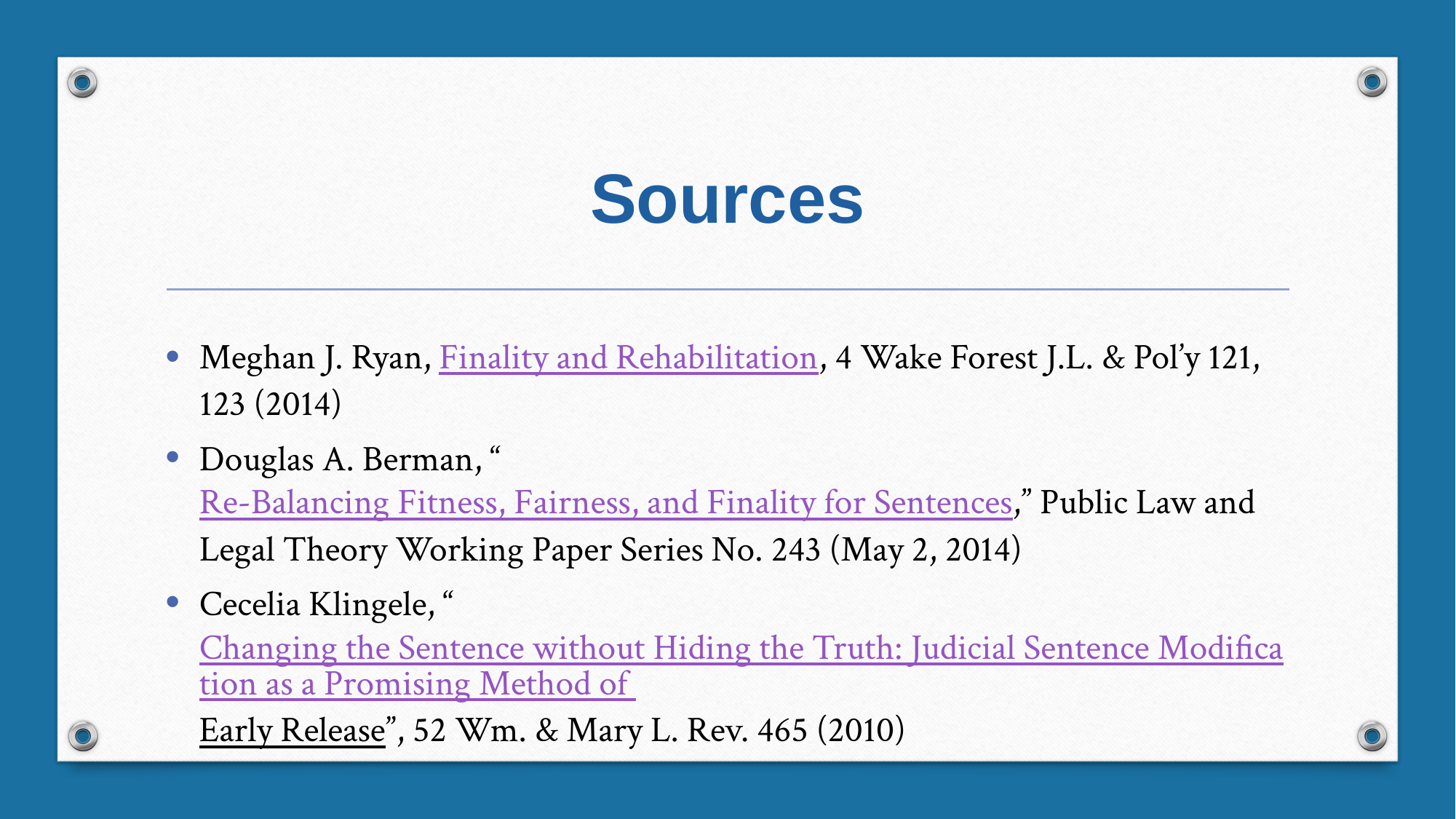

# Sources
Meghan J. Ryan, Finality and Rehabilitation, 4 Wake Forest J.L. & Pol’y 121, 123 (2014)
Douglas A. Berman, “Re-Balancing Fitness, Fairness, and Finality for Sentences,” Public Law and Legal Theory Working Paper Series No. 243 (May 2, 2014)
Cecelia Klingele, “Changing the Sentence without Hiding the Truth: Judicial Sentence Modification as a Promising Method of Early Release”, 52 Wm. & Mary L. Rev. 465 (2010)